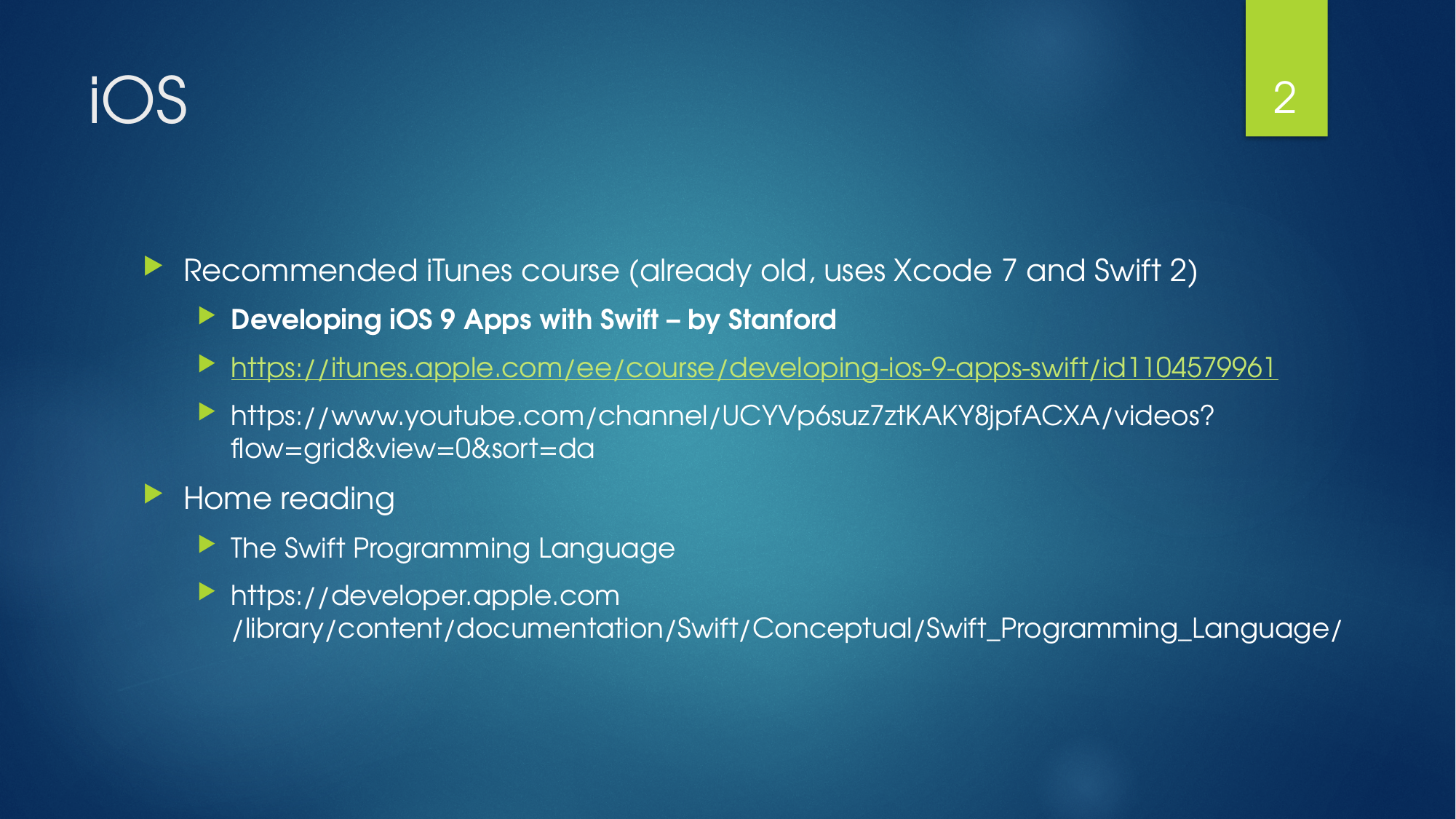

2
# iOS
Recommended iTunes course (already old, uses Xcode 7 and Swift 2)
Developing iOS 9 Apps with Swift – by Stanford
https://itunes.apple.com/ee/course/developing-ios-9-apps-swift/id1104579961
https://www.youtube.com/channel/UCYVp6suz7ztKAKY8jpfACXA/videos?flow=grid&view=0&sort=da
Home reading
The Swift Programming Language
https://developer.apple.com
/library/content/documentation/Swift/Conceptual/Swift_Programming_Language/